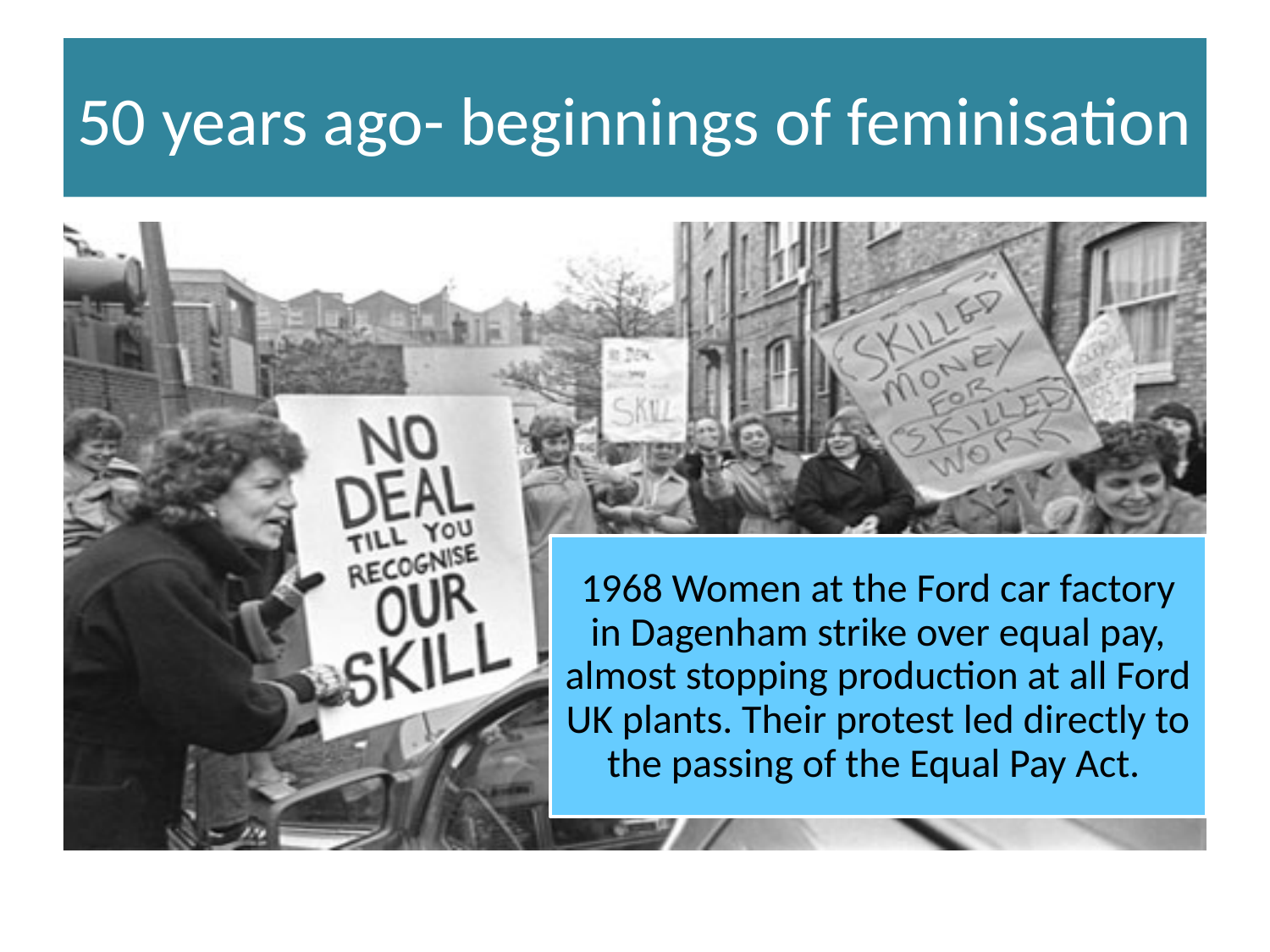

# 50 years ago- beginnings of feminisation
1968 Women at the Ford car factory in Dagenham strike over equal pay, almost stopping production at all Ford UK plants. Their protest led directly to the passing of the Equal Pay Act.